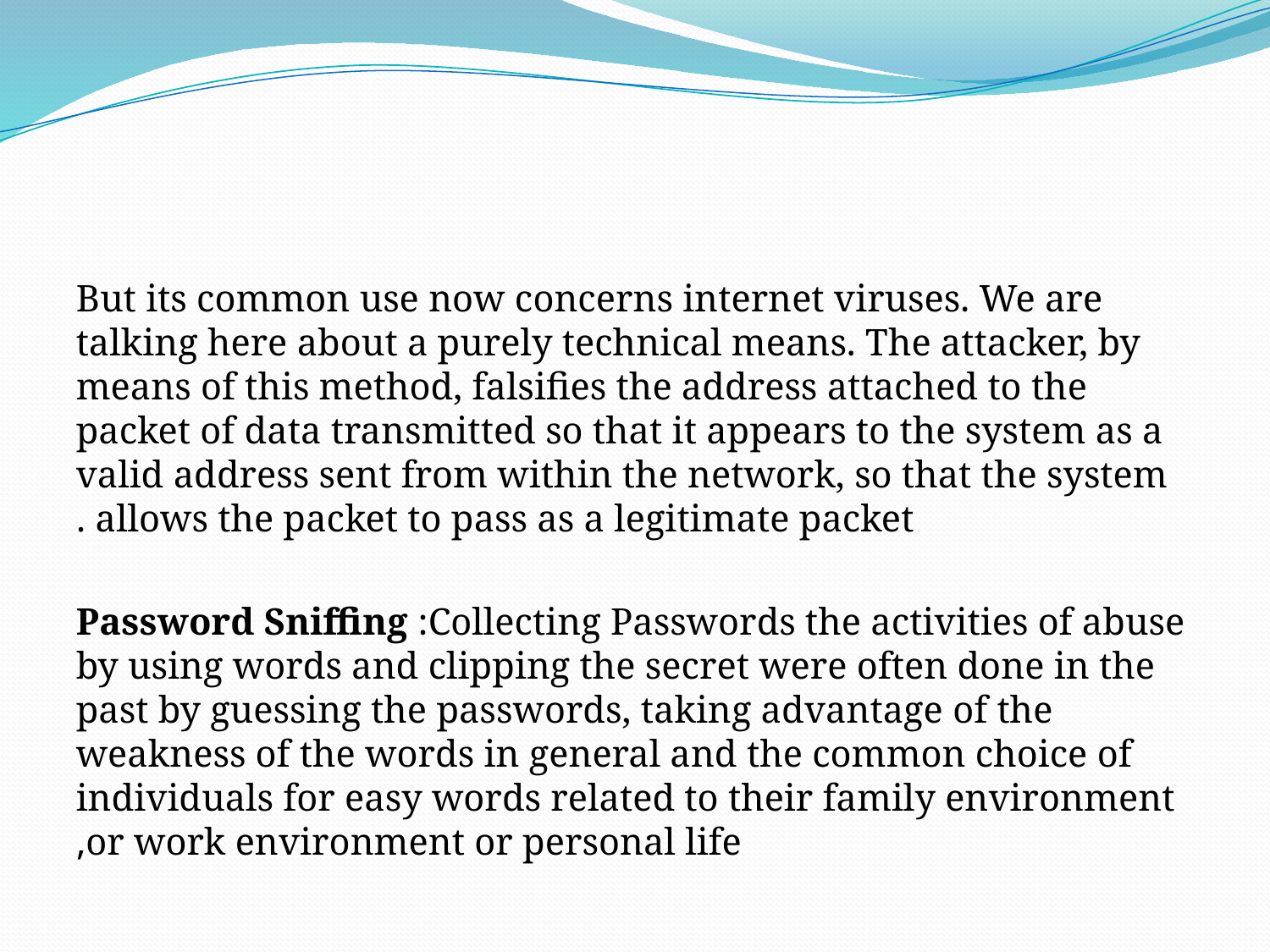

But its common use now concerns internet viruses. We are talking here about a purely technical means. The attacker, by means of this method, falsifies the address attached to the packet of data transmitted so that it appears to the system as a valid address sent from within the network, so that the system allows the packet to pass as a legitimate packet .

Password Sniffing :Collecting Passwords the activities of abuse by using words and clipping the secret were often done in the past by guessing the passwords, taking advantage of the weakness of the words in general and the common choice of individuals for easy words related to their family environment or work environment or personal life,